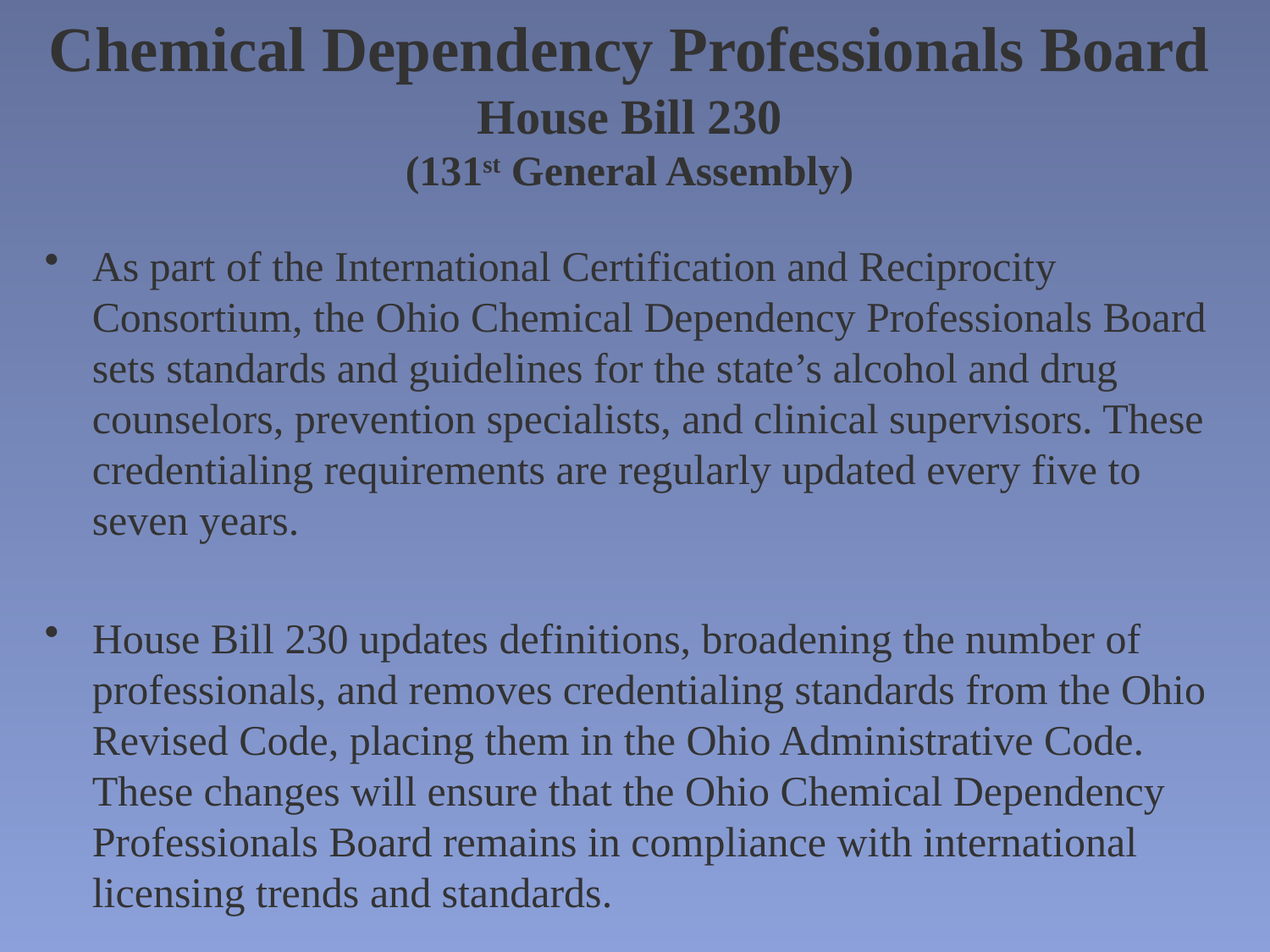

# Chemical Dependency Professionals Board House Bill 230 (131st General Assembly)
As part of the International Certification and Reciprocity Consortium, the Ohio Chemical Dependency Professionals Board sets standards and guidelines for the state’s alcohol and drug counselors, prevention specialists, and clinical supervisors. These credentialing requirements are regularly updated every five to seven years.

House Bill 230 updates definitions, broadening the number of professionals, and removes credentialing standards from the Ohio Revised Code, placing them in the Ohio Administrative Code. These changes will ensure that the Ohio Chemical Dependency Professionals Board remains in compliance with international licensing trends and standards.